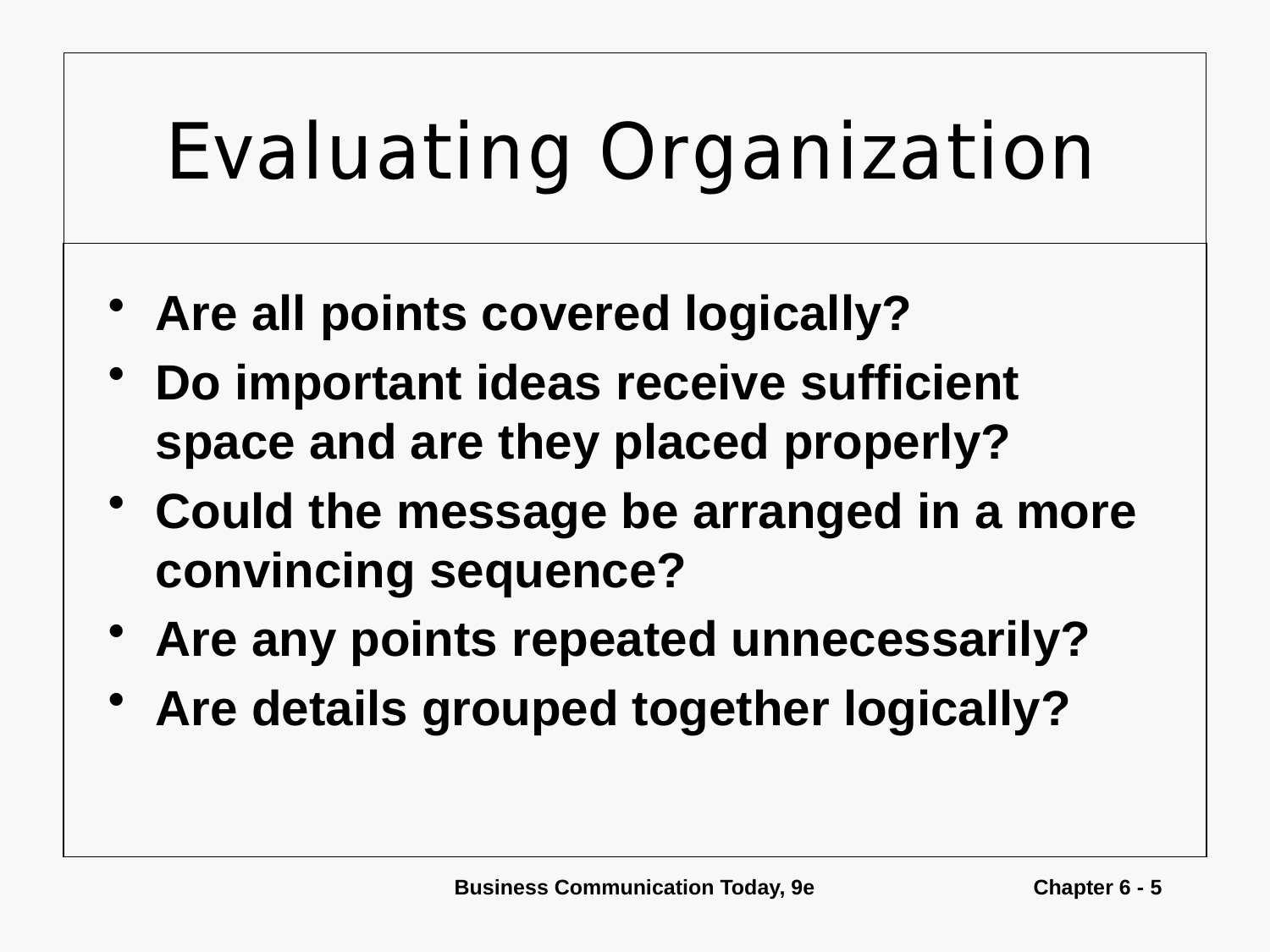

# Evaluating Organization

Are all points covered logically?
Do important ideas receive sufficient space and are they placed properly?
Could the message be arranged in a more convincing sequence?
Are any points repeated unnecessarily?
Are details grouped together logically?
Business Communication Today, 9e
Chapter 6 - 5